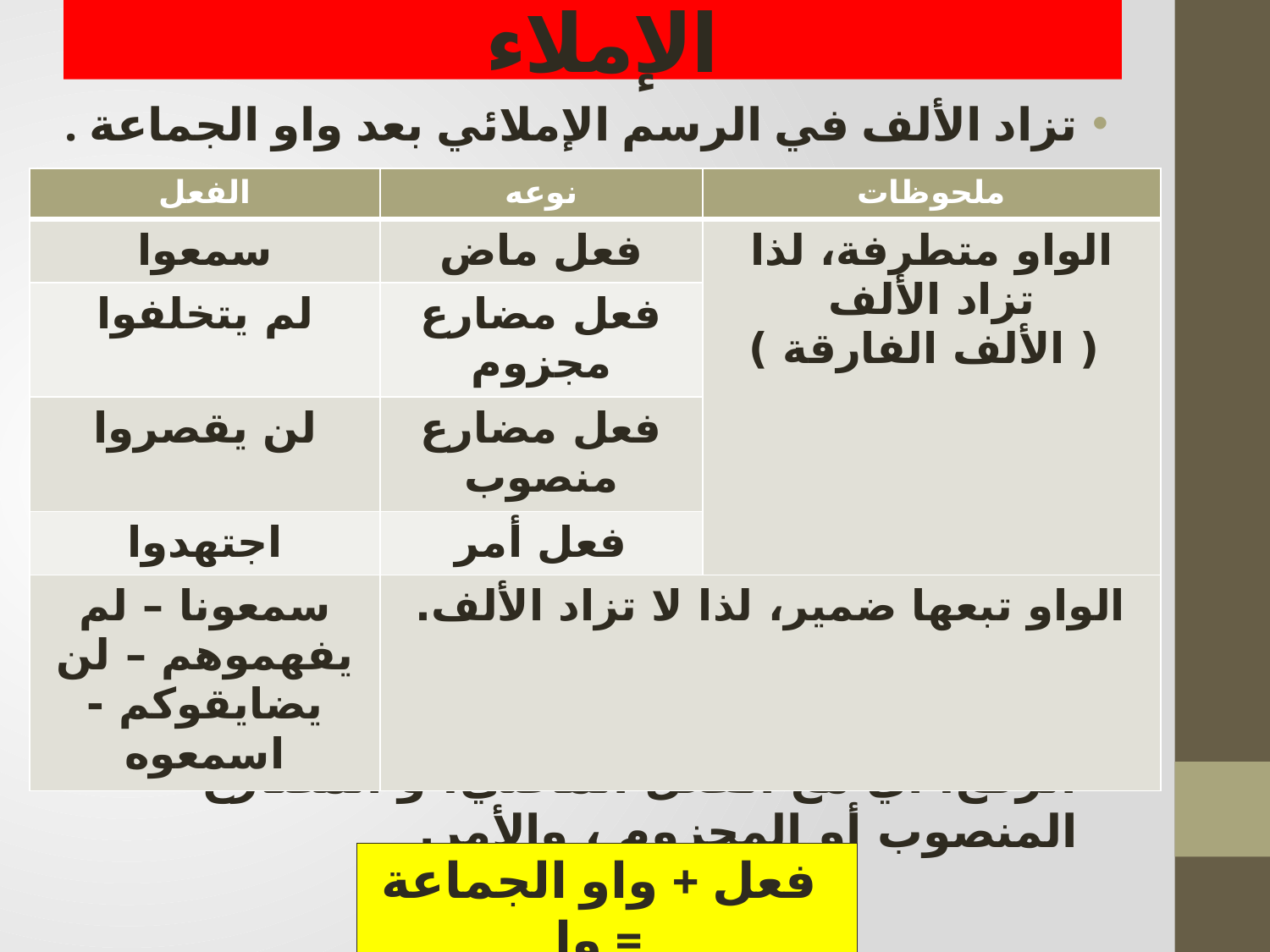

# الإملاء
تزاد الألف في الرسم الإملائي بعد واو الجماعة .

تزاد ألف غير منطوقة في الرسم الإملائي بعد الفعل المسند إلى واو الجماعة المتطرفة، أي التي ليس بعدها ضمير في حال غياب نون الرفع، أي مع الفعل الماضي، و المضارع المنصوب أو المجزوم ، والأمر.

| الفعل | نوعه | ملحوظات |
| --- | --- | --- |
| سمعوا | فعل ماض | الواو متطرفة، لذا تزاد الألف ( الألف الفارقة ) |
| لم يتخلفوا | فعل مضارع مجزوم |  |
| لن يقصروا | فعل مضارع منصوب |  |
| اجتهدوا | فعل أمر |  |
| سمعونا – لم يفهموهم – لن يضايقوكم - اسمعوه | الواو تبعها ضمير، لذا لا تزاد الألف. |  |
فعل + واو الجماعة = وا